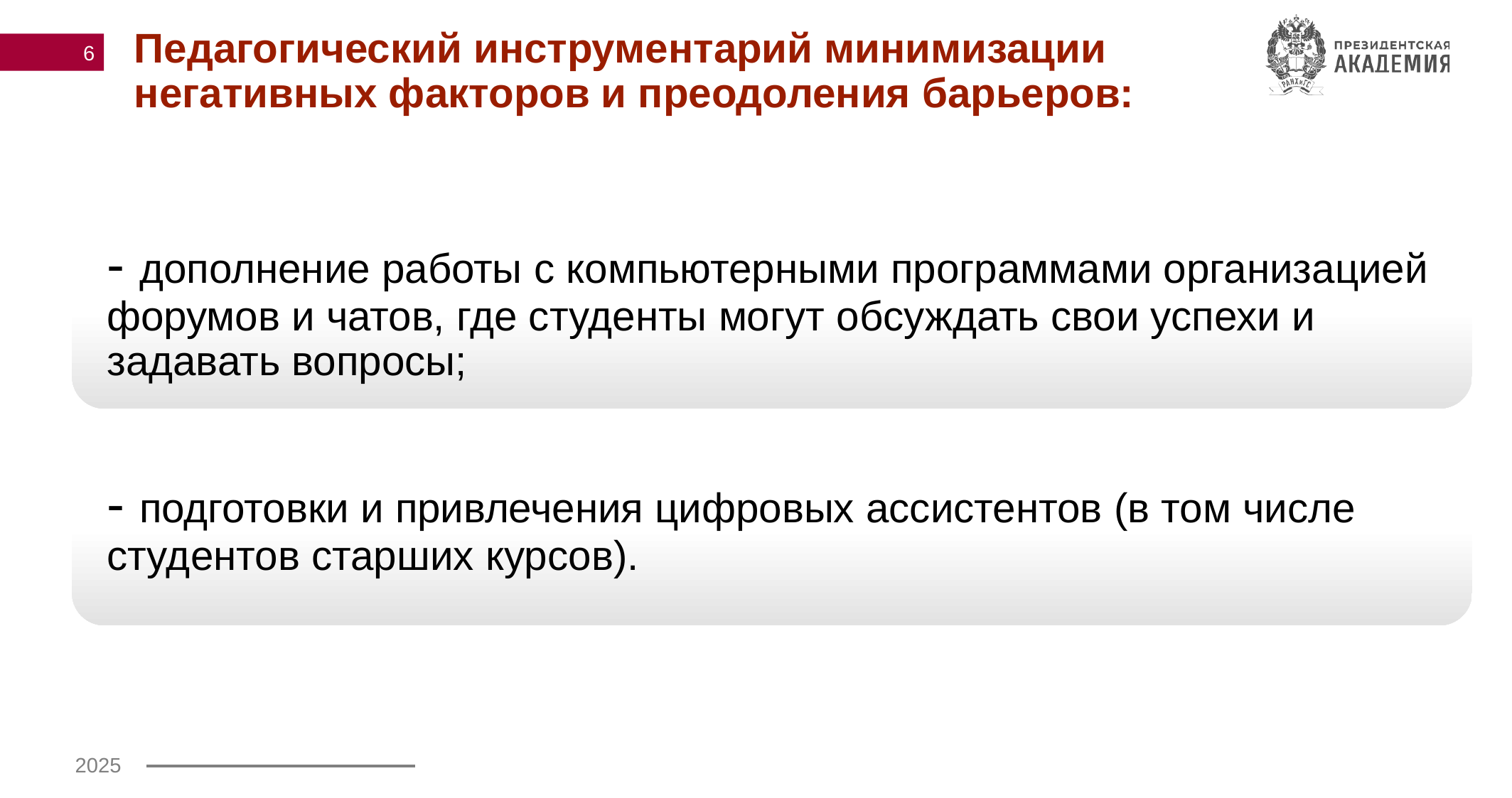

Педагогический инструментарий минимизации негативных факторов и преодоления барьеров:
6
- дополнение работы с компьютерными программами организацией форумов и чатов, где студенты могут обсуждать свои успехи и задавать вопросы;
- подготовки и привлечения цифровых ассистентов (в том числе студентов старших курсов).